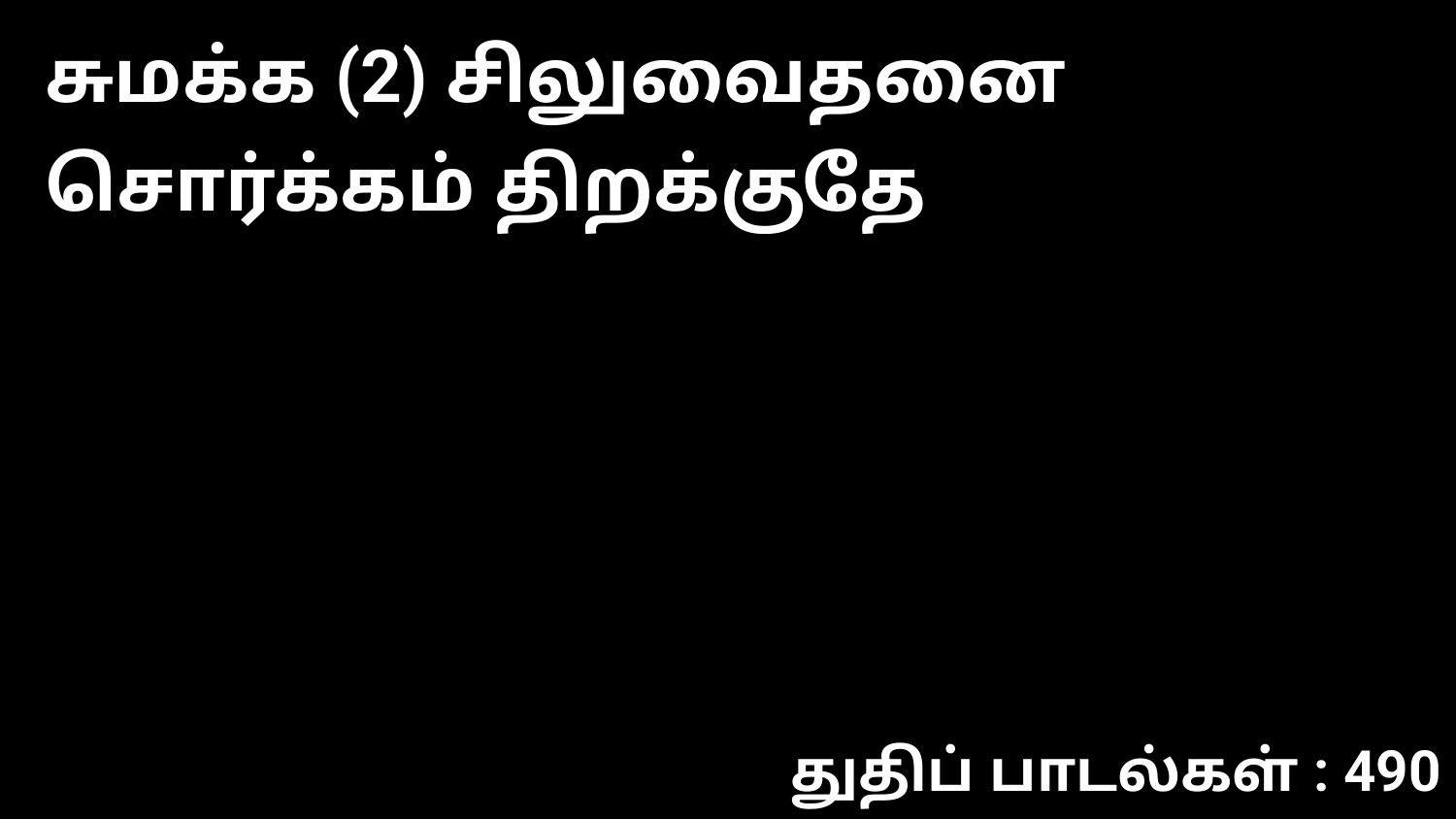

சுமக்க (2) சிலுவைதனை சொர்க்கம் திறக்குதே
துதிப் பாடல்கள் : 490